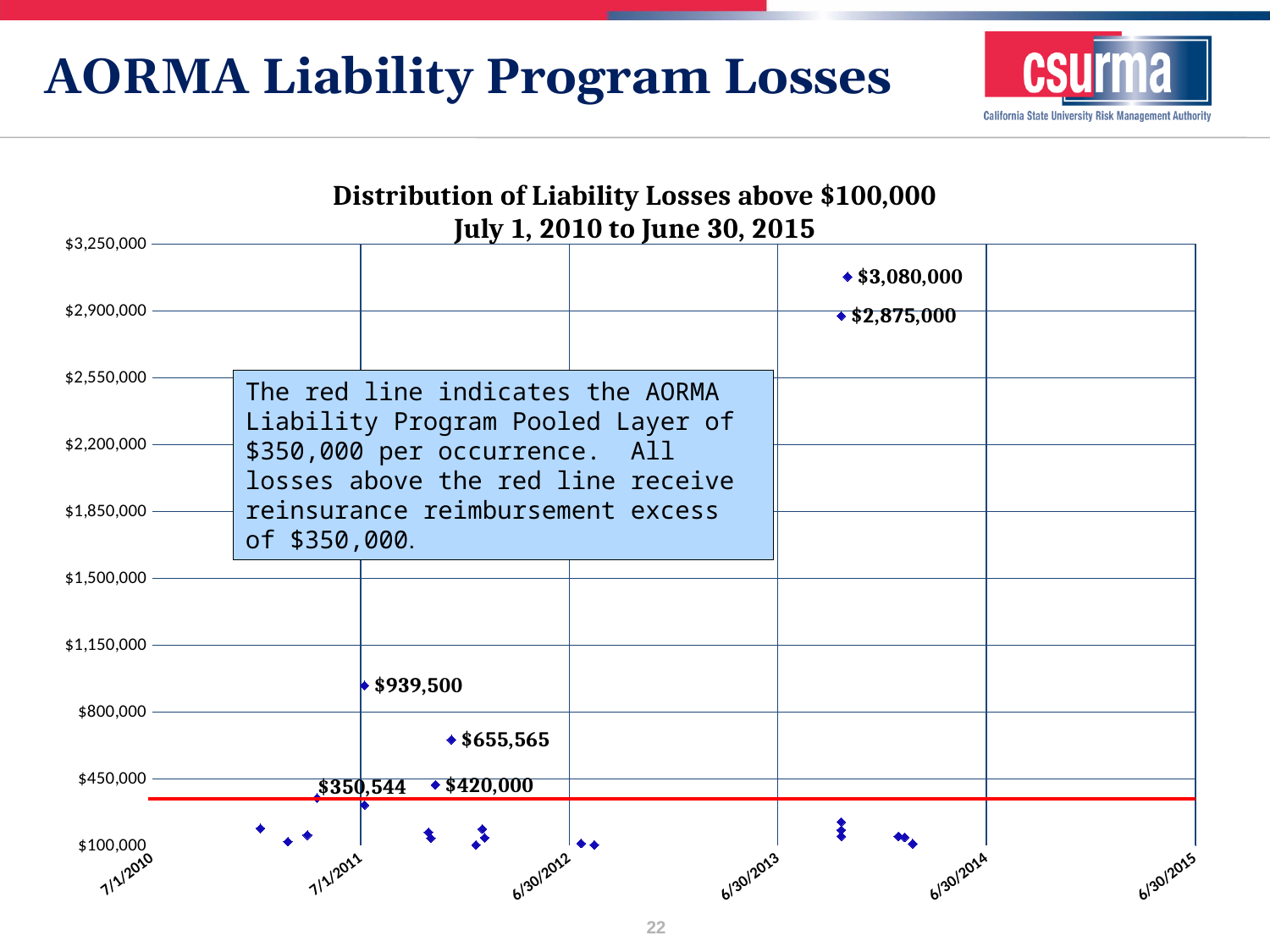

# AORMA Liability Program Losses

### Chart: Distribution of Liability Losses above $100,000
July 1, 2010 to June 30, 2015

| Category | Total Incurred |
|---|---|
The red line indicates the AORMA Liability Program Pooled Layer of $350,000 per occurrence.  All losses above the red line receive reinsurance reimbursement excess of $350,000.
22